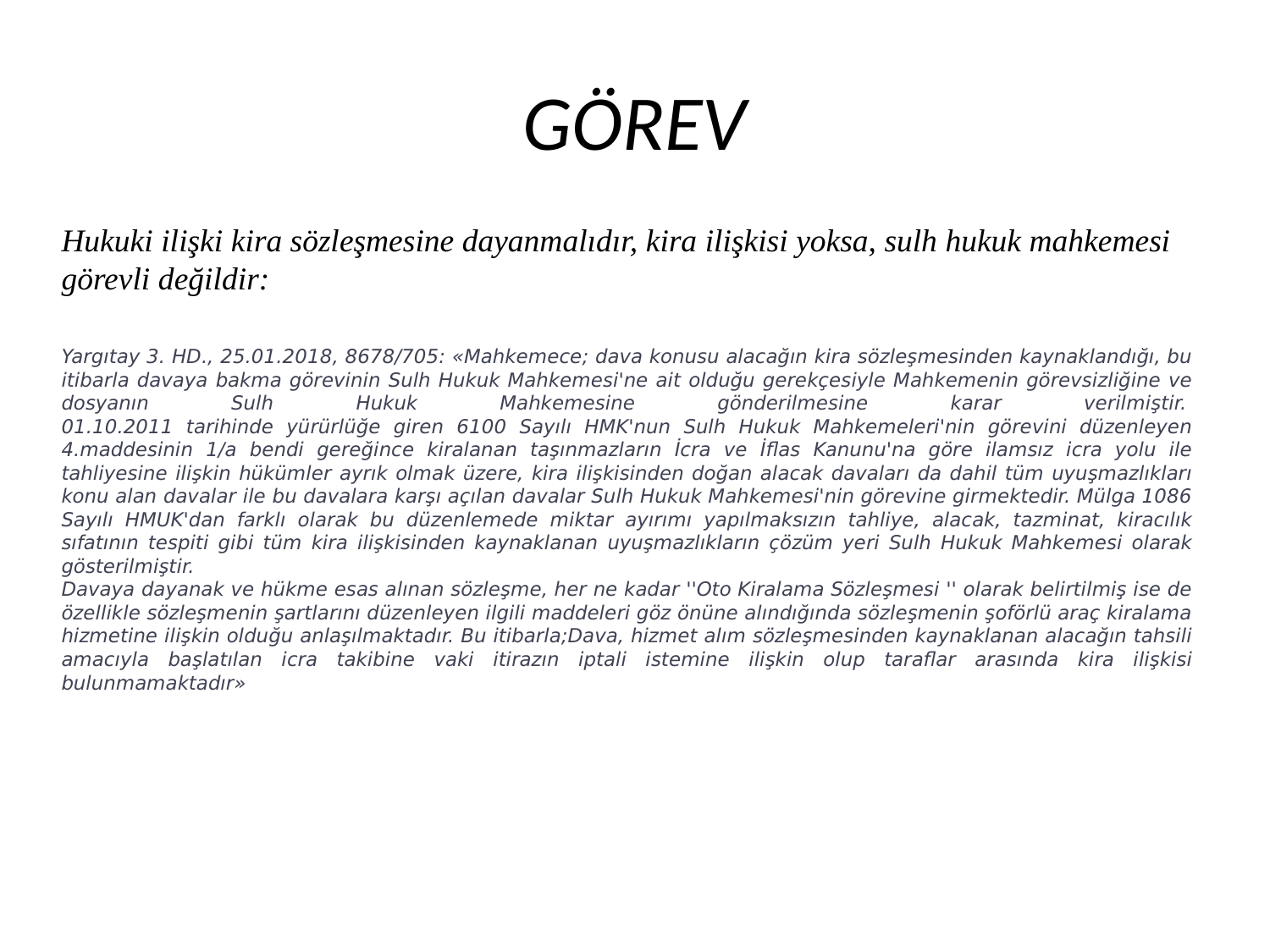

# GÖREV

Hukuki ilişki kira sözleşmesine dayanmalıdır, kira ilişkisi yoksa, sulh hukuk mahkemesi görevli değildir:

Yargıtay 3. HD., 25.01.2018, 8678/705: «Mahkemece; dava konusu alacağın kira sözleşmesinden kaynaklandığı, bu itibarla davaya bakma görevinin Sulh Hukuk Mahkemesi'ne ait olduğu gerekçesiyle Mahkemenin görevsizliğine ve dosyanın Sulh Hukuk Mahkemesine gönderilmesine karar verilmiştir. 
01.10.2011 tarihinde yürürlüğe giren 6100 Sayılı HMK'nun Sulh Hukuk Mahkemeleri'nin görevini düzenleyen 4.maddesinin 1/a bendi gereğince kiralanan taşınmazların İcra ve İflas Kanunu'na göre ilamsız icra yolu ile tahliyesine ilişkin hükümler ayrık olmak üzere, kira ilişkisinden doğan alacak davaları da dahil tüm uyuşmazlıkları konu alan davalar ile bu davalara karşı açılan davalar Sulh Hukuk Mahkemesi'nin görevine girmektedir. Mülga 1086 Sayılı HMUK'dan farklı olarak bu düzenlemede miktar ayırımı yapılmaksızın tahliye, alacak, tazminat, kiracılık sıfatının tespiti gibi tüm kira ilişkisinden kaynaklanan uyuşmazlıkların çözüm yeri Sulh Hukuk Mahkemesi olarak gösterilmiştir.
Davaya dayanak ve hükme esas alınan sözleşme, her ne kadar ''Oto Kiralama Sözleşmesi '' olarak belirtilmiş ise de özellikle sözleşmenin şartlarını düzenleyen ilgili maddeleri göz önüne alındığında sözleşmenin şoförlü araç kiralama hizmetine ilişkin olduğu anlaşılmaktadır. Bu itibarla;Dava, hizmet alım sözleşmesinden kaynaklanan alacağın tahsili amacıyla başlatılan icra takibine vaki itirazın iptali istemine ilişkin olup taraflar arasında kira ilişkisi bulunmamaktadır»